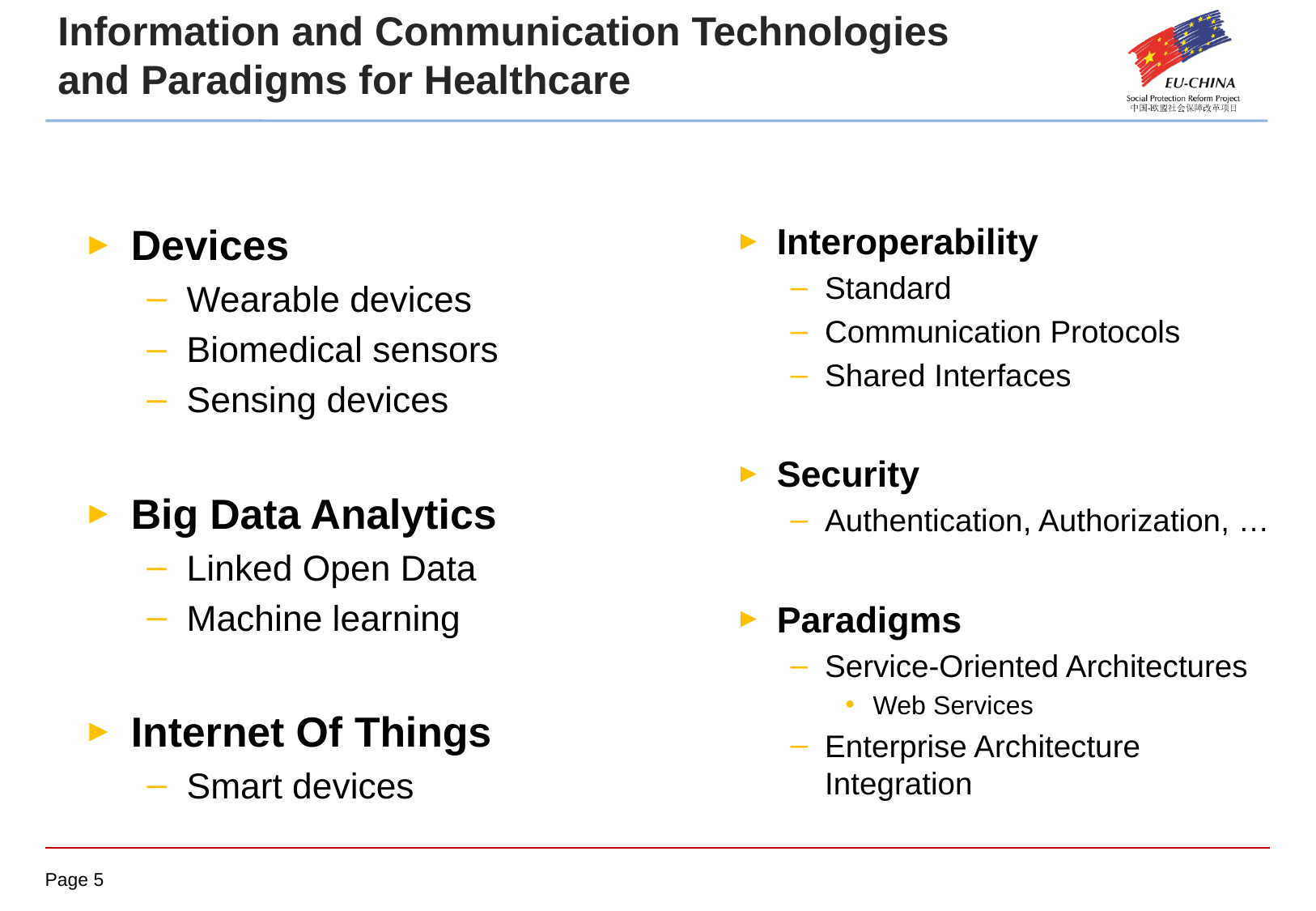

# Information and Communication Technologies and Paradigms for Healthcare
Devices
Wearable devices
Biomedical sensors
Sensing devices

Big Data Analytics
Linked Open Data
Machine learning

Internet Of Things
Smart devices
Interoperability
Standard
Communication Protocols
Shared Interfaces

Security
Authentication, Authorization, …

Paradigms
Service-Oriented Architectures
Web Services
Enterprise Architecture Integration